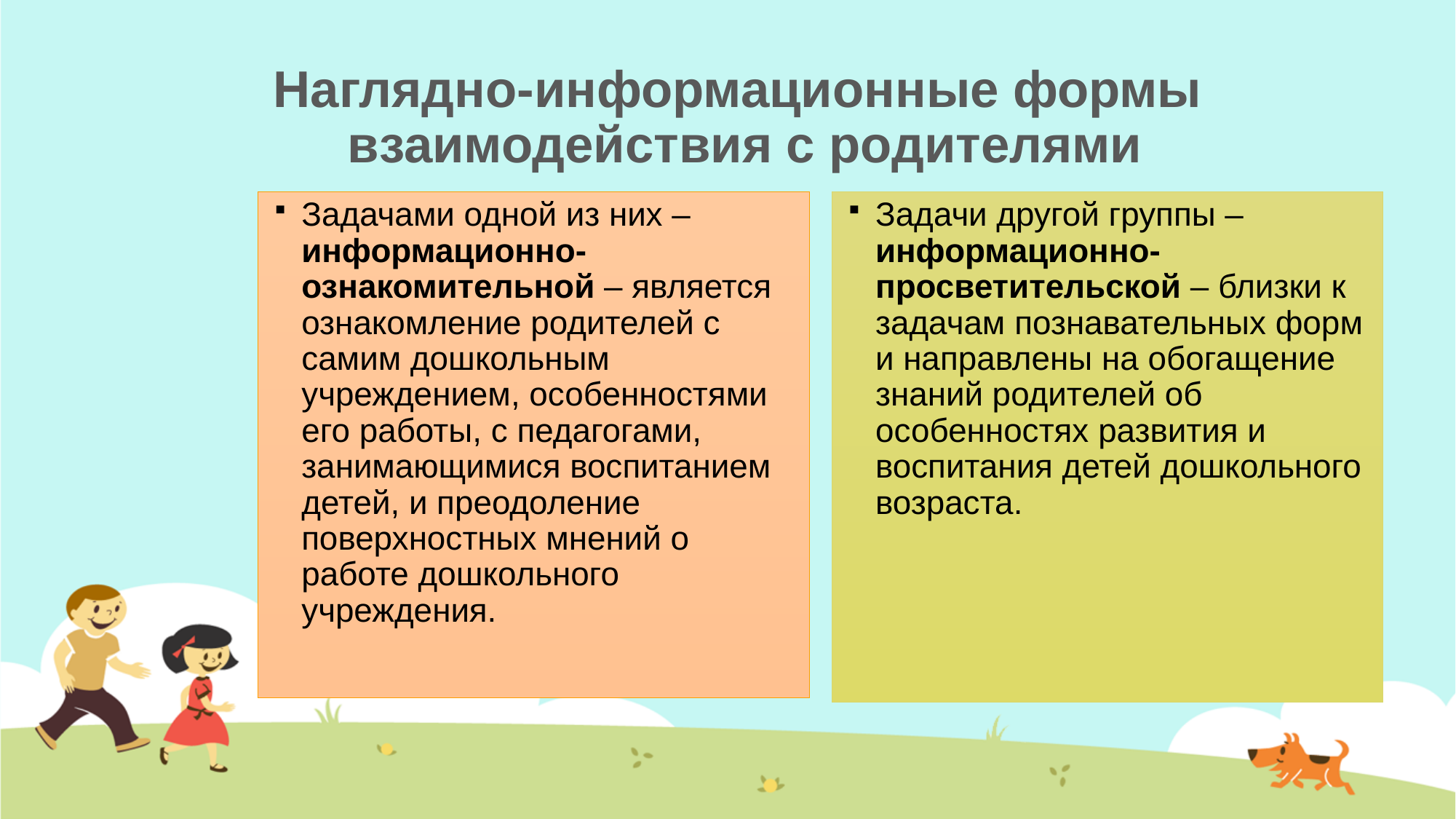

# Наглядно-информационные формы взаимодействия с родителями
Задачи другой группы – информационно-просветительской – близки к задачам познавательных форм и направлены на обогащение знаний родителей об особенностях развития и воспитания детей дошкольного возраста.
Задачами одной из них – информационно-ознакомительной – является ознакомление родителей с самим дошкольным учреждением, особенностями его работы, с педагогами, занимающимися воспитанием детей, и преодоление поверхностных мнений о работе дошкольного учреждения.